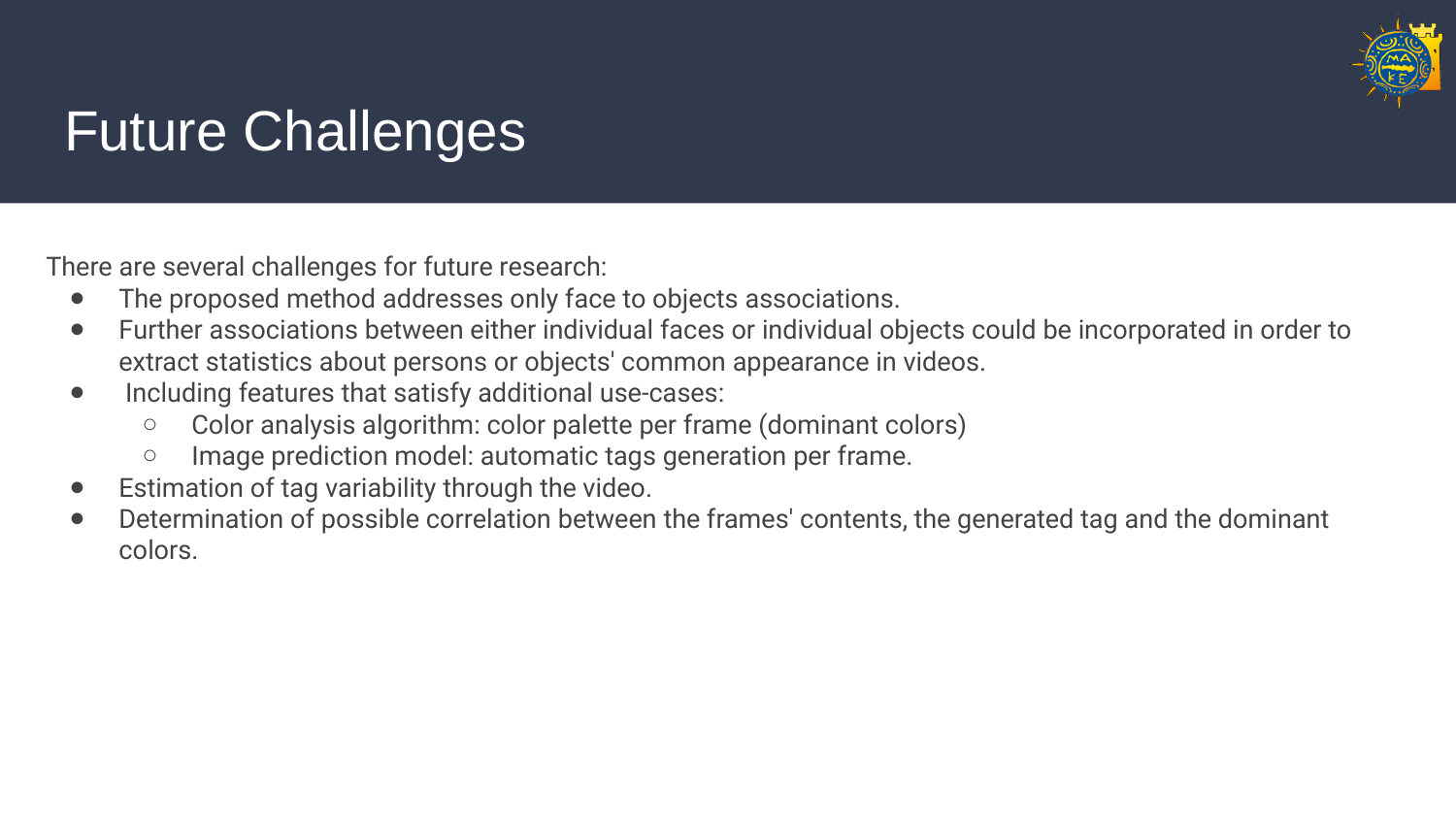

# Future Challenges
There are several challenges for future research:
The proposed method addresses only face to objects associations.
Further associations between either individual faces or individual objects could be incorporated in order to extract statistics about persons or objects' common appearance in videos.
 Including features that satisfy additional use-cases:
Color analysis algorithm: color palette per frame (dominant colors)
Image prediction model: automatic tags generation per frame.
Estimation of tag variability through the video.
Determination of possible correlation between the frames' contents, the generated tag and the dominant colors.